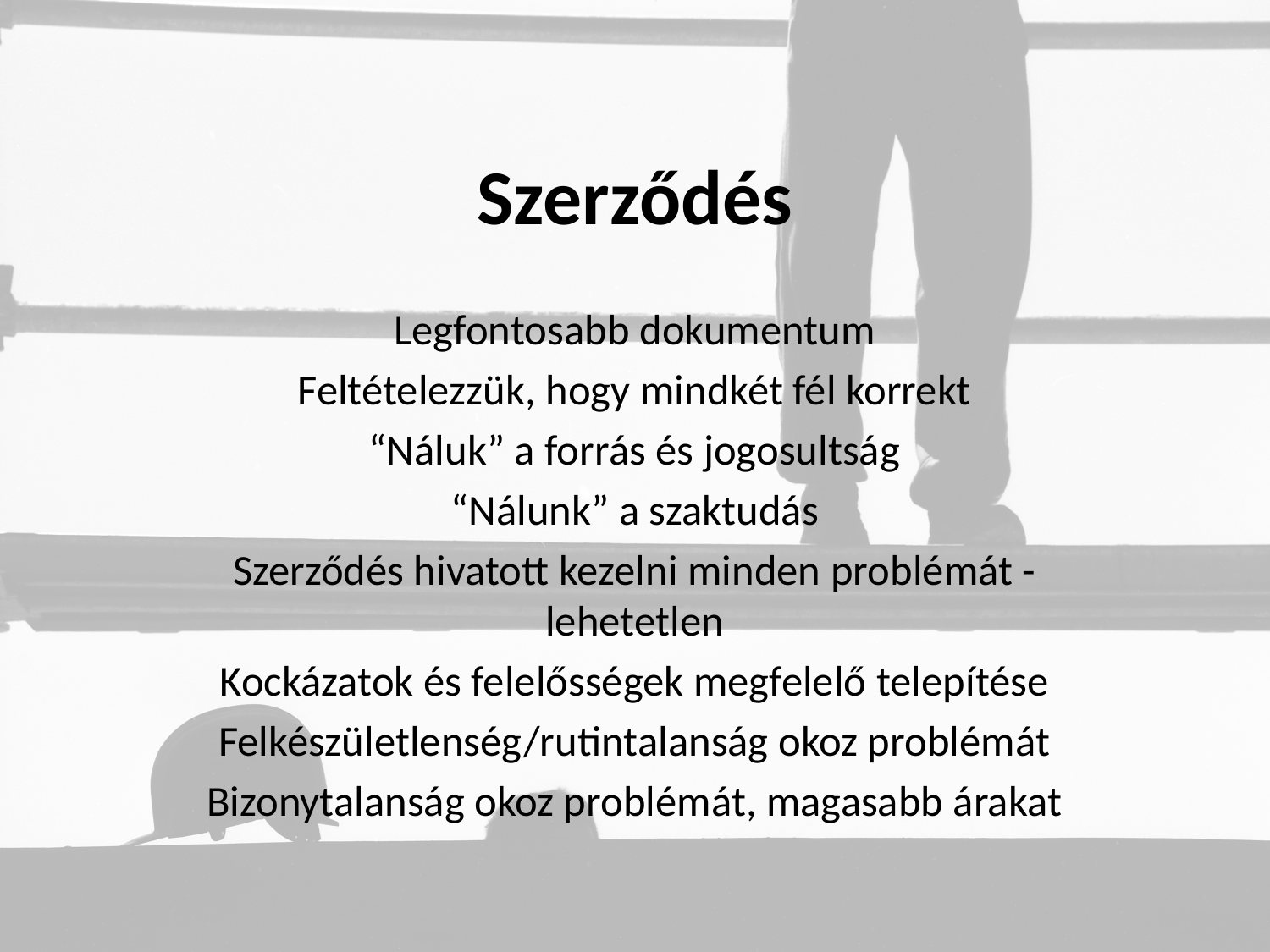

# Szerződés
Legfontosabb dokumentum
Feltételezzük, hogy mindkét fél korrekt
“Náluk” a forrás és jogosultság
“Nálunk” a szaktudás
Szerződés hivatott kezelni minden problémát - lehetetlen
Kockázatok és felelősségek megfelelő telepítése
Felkészületlenség/rutintalanság okoz problémát
Bizonytalanság okoz problémát, magasabb árakat